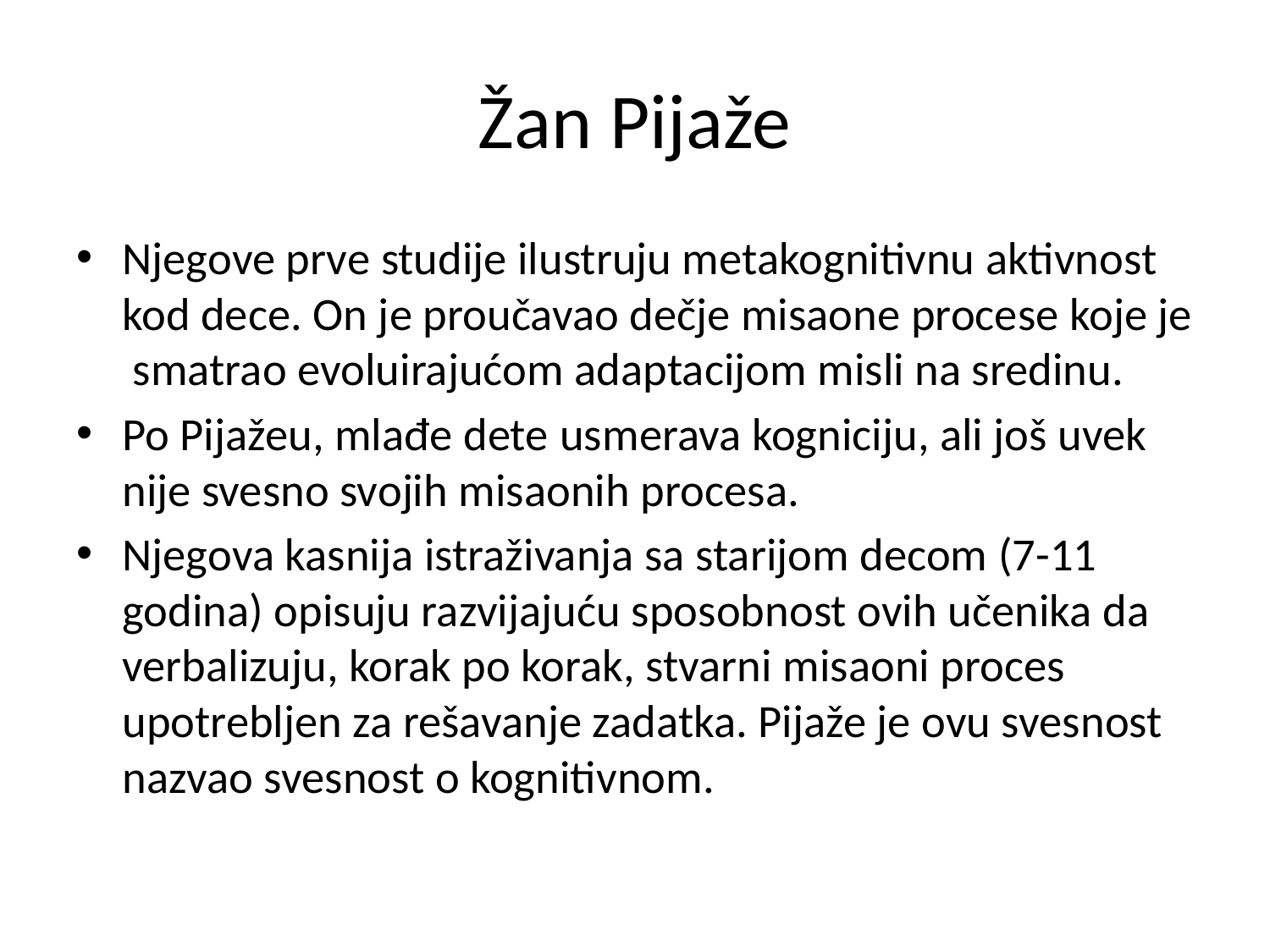

# Žan Pijaže
Njegove prve studije ilustruju metakognitivnu aktivnost kod dece. On je proučavao dečje misaone procese koje je  smatrao evoluirajućom adaptacijom misli na sredinu.
Po Pijažeu, mlađe dete usmerava kogniciju, ali još uvek nije svesno svojih misaonih procesa.
Njegova kasnija istraživanja sa starijom decom (7-11 godina) opisuju razvijajuću sposobnost ovih učenika da verbalizuju, korak po korak, stvarni misaoni proces upotrebljen za rešavanje zadatka. Pijaže je ovu svesnost nazvao svesnost o kognitivnom.